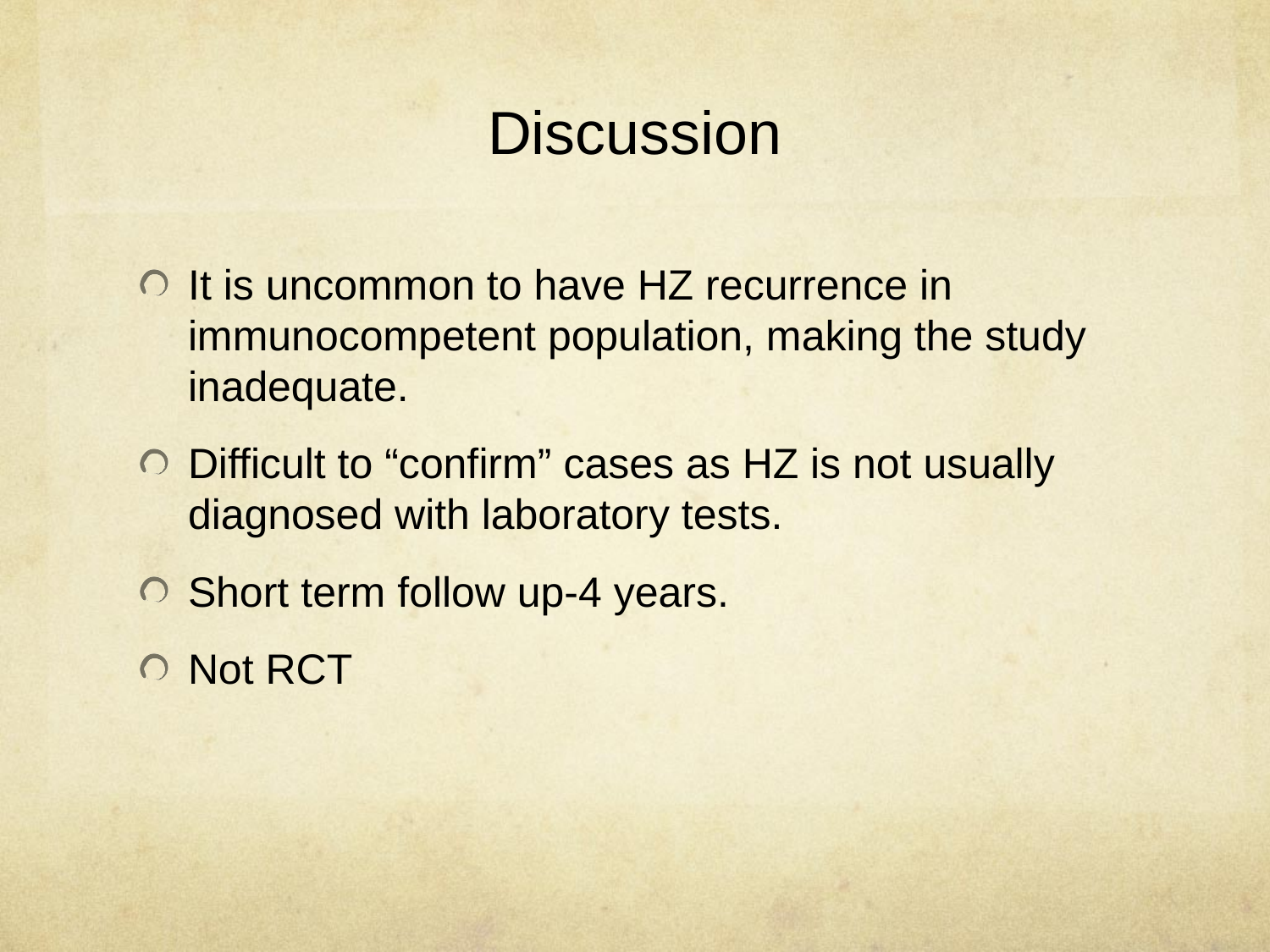

# Discussion
It is uncommon to have HZ recurrence in immunocompetent population, making the study inadequate.
Difficult to “confirm” cases as HZ is not usually diagnosed with laboratory tests.
Short term follow up-4 years.
Not RCT